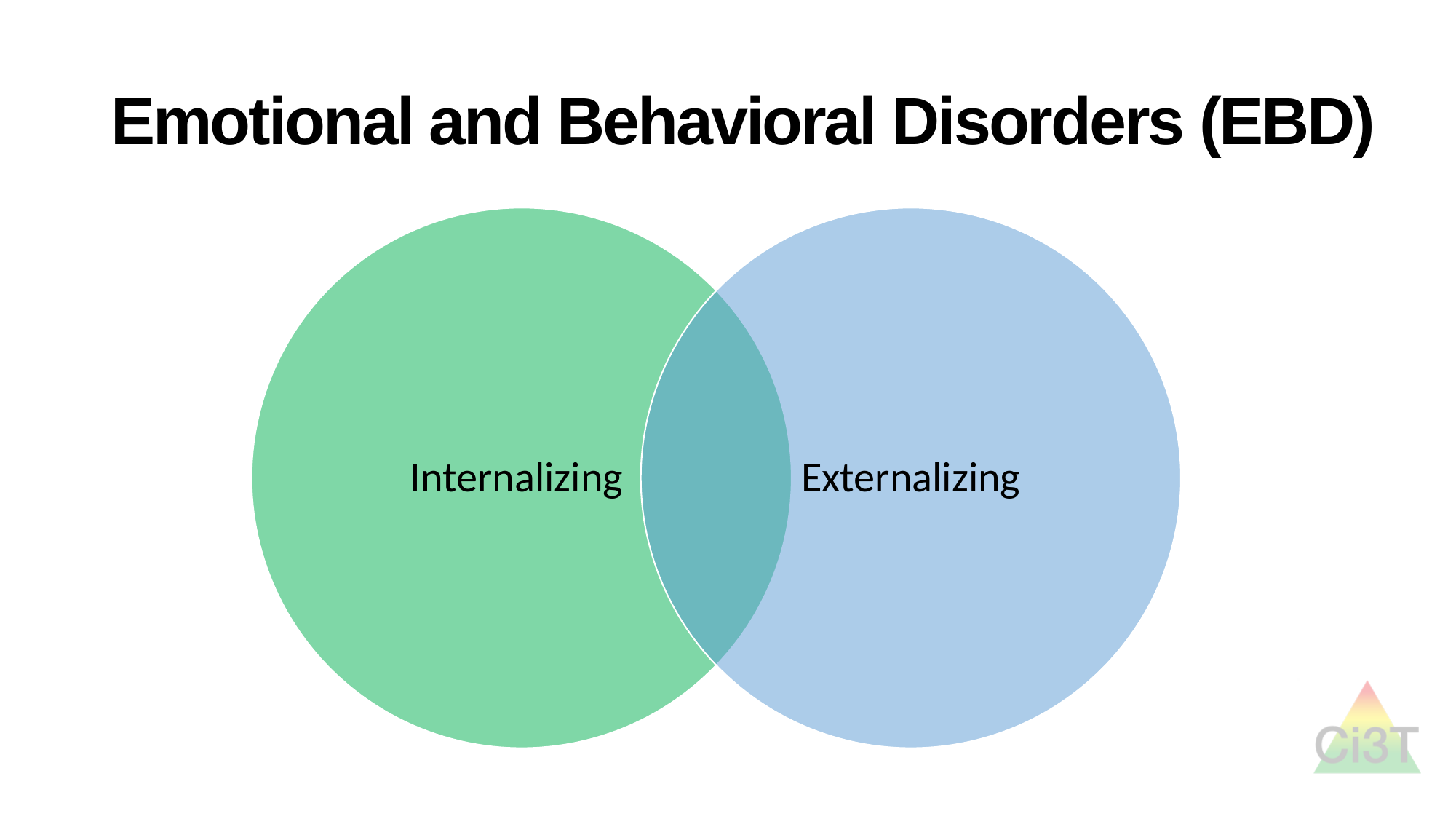

# Emotional and Behavioral Disorders (EBD)
Internalizing
Externalizing